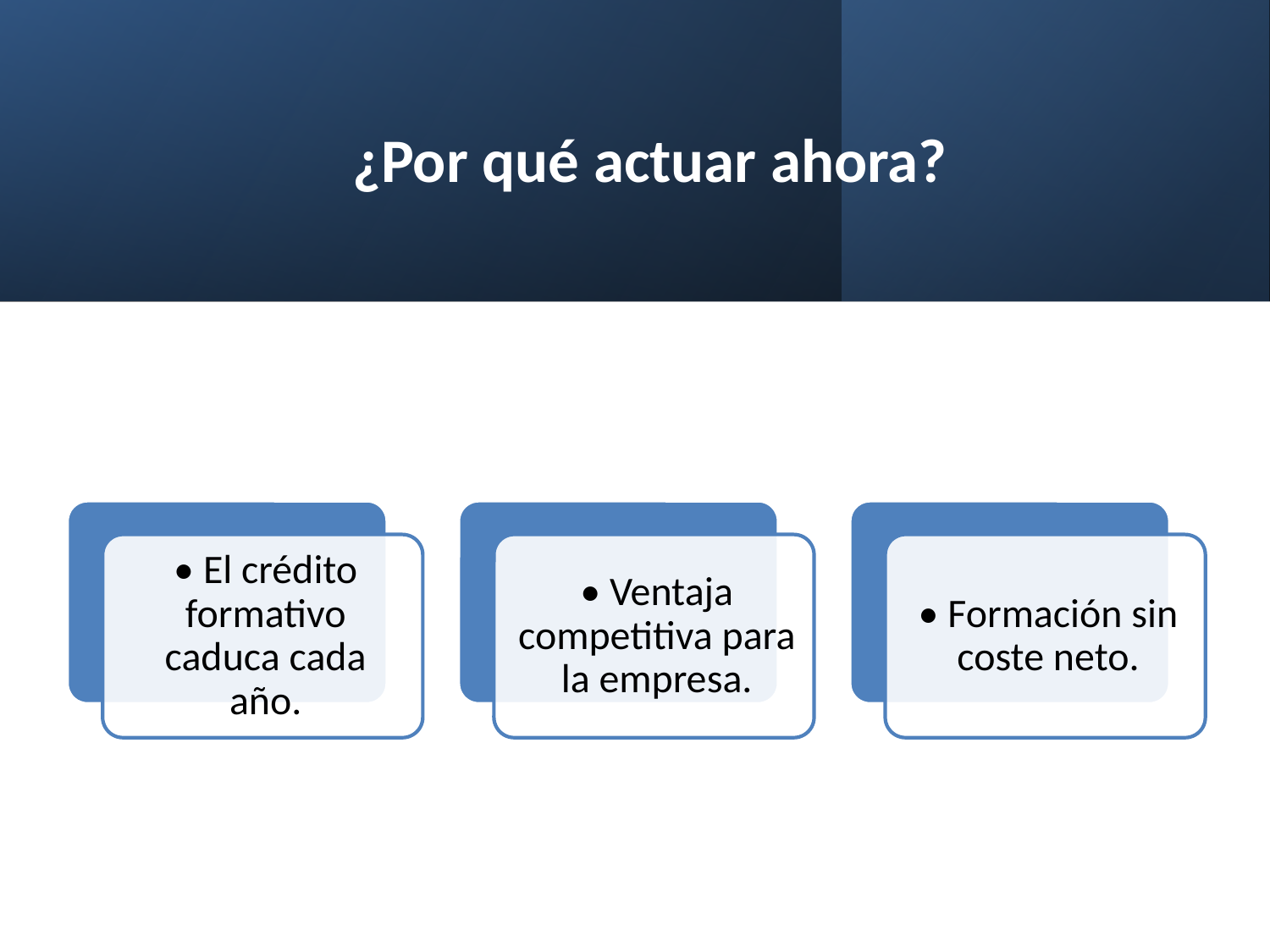

# ¿Por qué actuar ahora?
• El crédito formativo caduca cada año.
• Ventaja competitiva para la empresa.
• Formación sin coste neto.